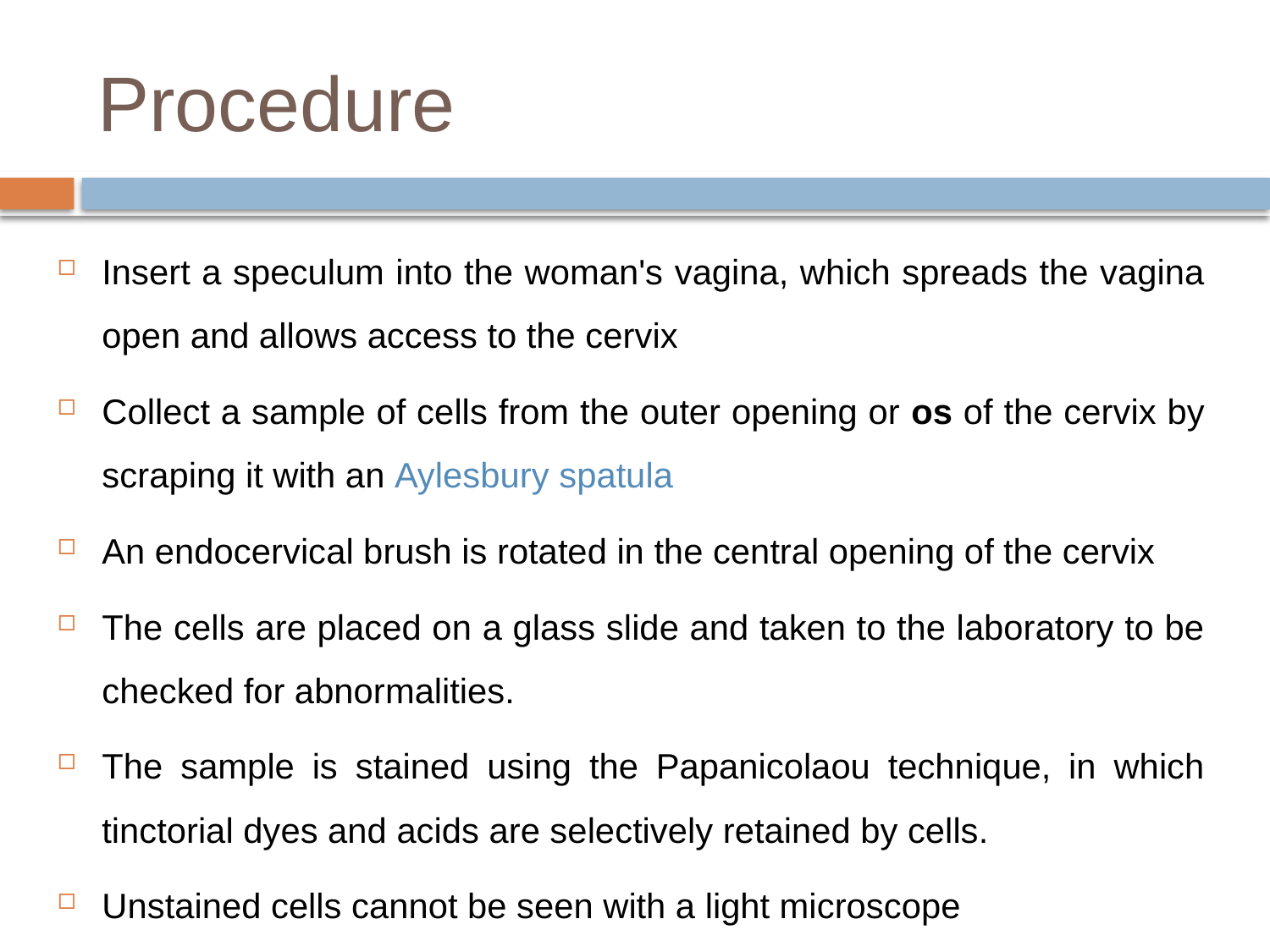

# Procedure
Insert a speculum into the woman's vagina, which spreads the vagina open and allows access to the cervix
Collect a sample of cells from the outer opening or os of the cervix by scraping it with an Aylesbury spatula
An endocervical brush is rotated in the central opening of the cervix
The cells are placed on a glass slide and taken to the laboratory to be checked for abnormalities.
The sample is stained using the Papanicolaou technique, in which tinctorial dyes and acids are selectively retained by cells.
Unstained cells cannot be seen with a light microscope